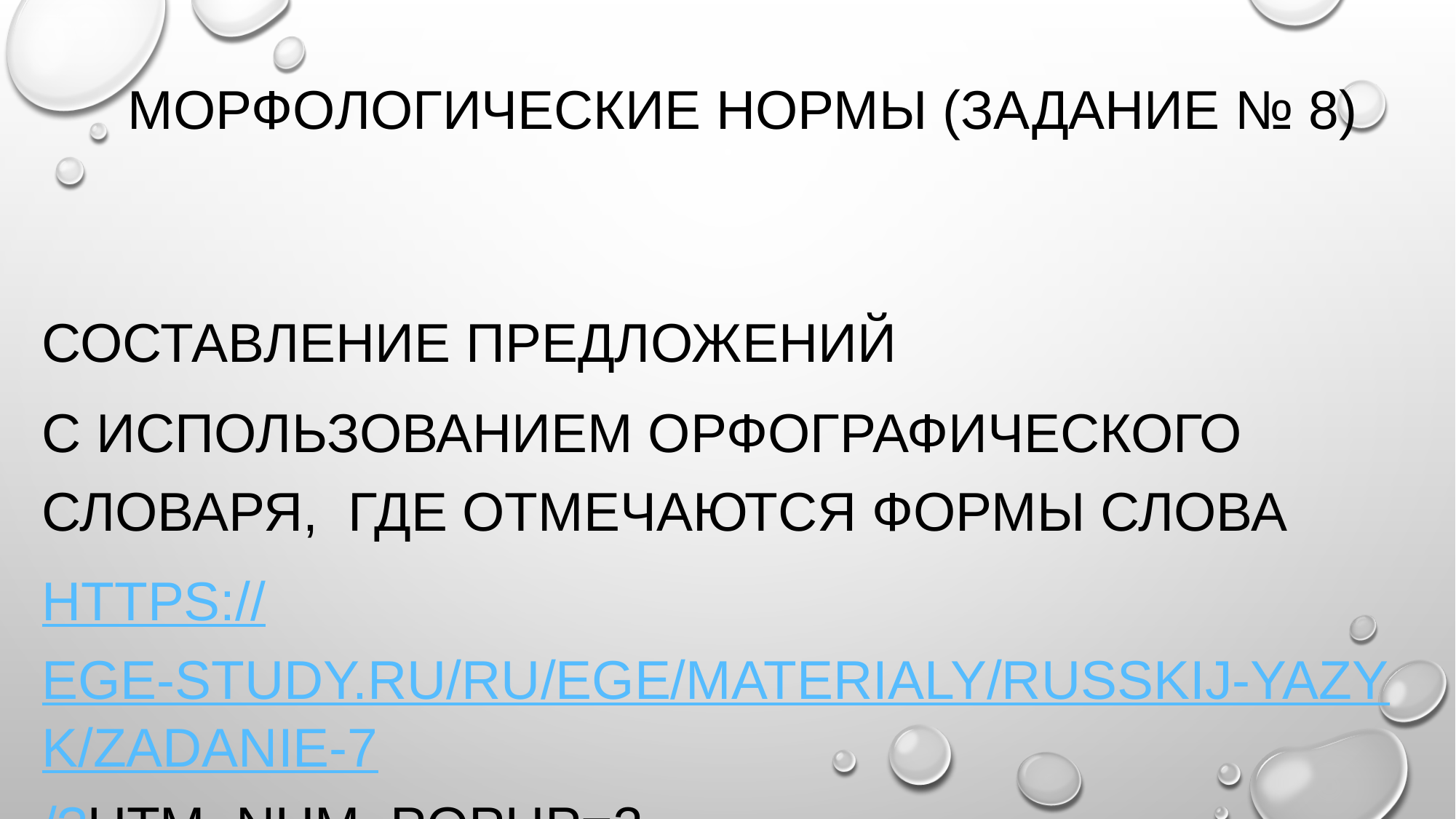

# Морфологические нормы (задание № 8)

Составление предложений
с использованием орфографического словаря,  где отмечаются формы слова
https://ege-study.ru/ru/ege/materialy/russkij-yazyk/zadanie-7/?utm_num_popup=2